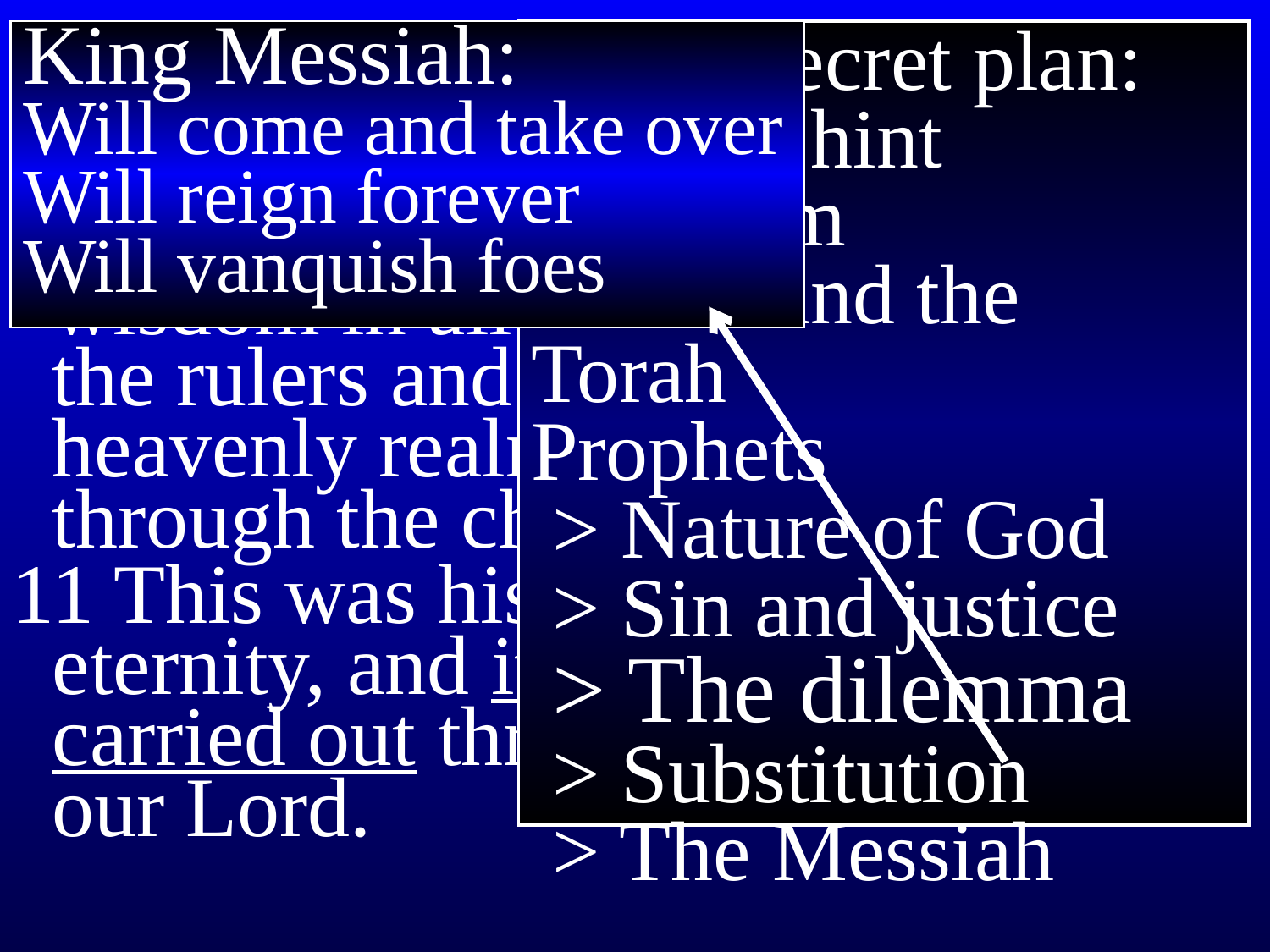

# Ephesians 3
King Messiah:
Will come and take over
Will reign forever
Will vanquish foes
God’s secret plan:
Earliest hint
Abraham
Moses and the Torah
Prophets
 > Nature of God
 > Sin and justice
 > The dilemma
 > Substitution
 > The Messiah

10 God’s purpose was to show his wisdom in all its rich variety to all the rulers and authorities in the heavenly realms. They will see this through the church.
11 This was his plan from all eternity, and it has now been carried out through Christ Jesus our Lord.